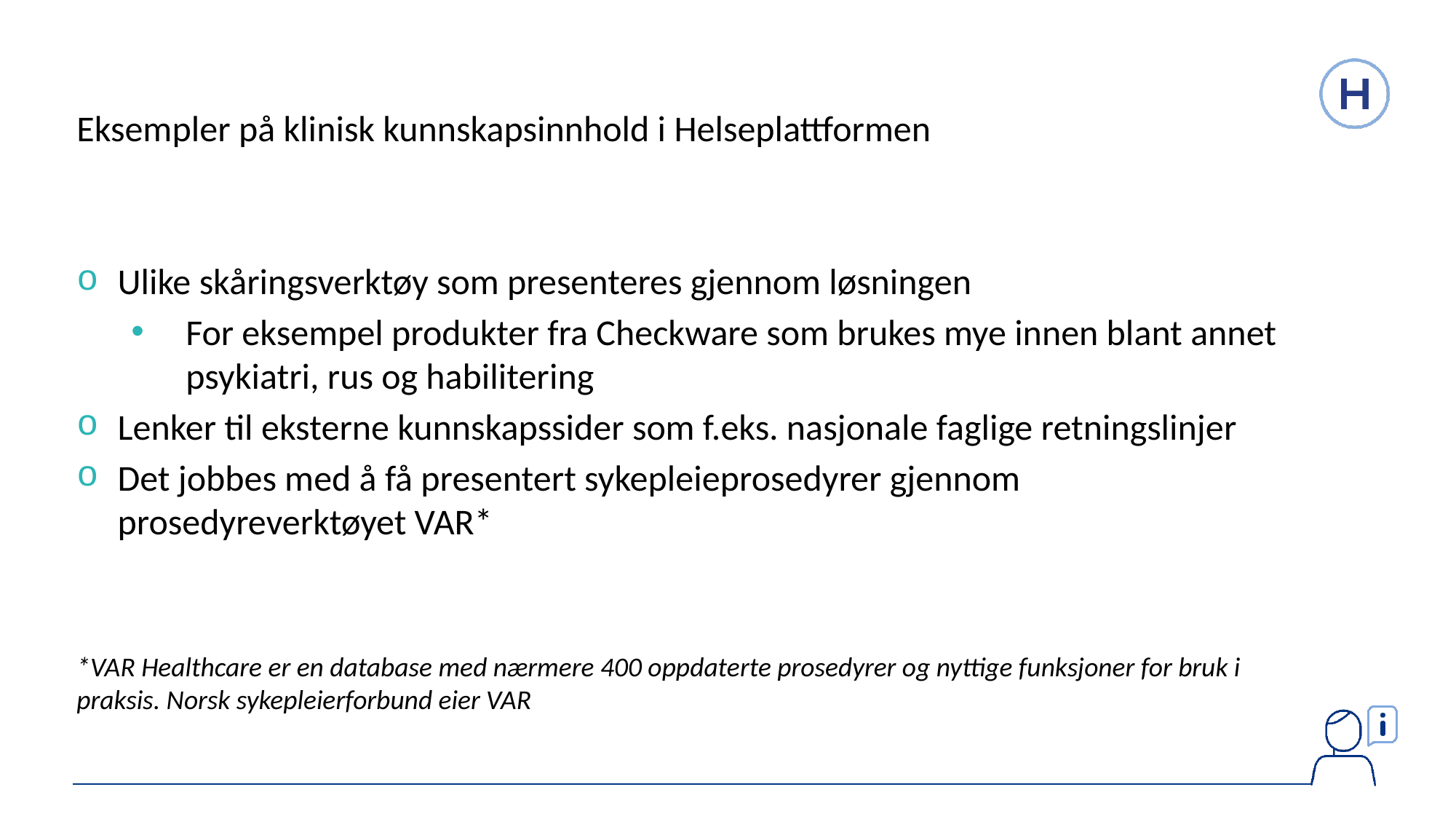

Eksempler på klinisk kunnskapsinnhold i Helseplattformen

Ulike skåringsverktøy som presenteres gjennom løsningen
For eksempel produkter fra Checkware som brukes mye innen blant annet psykiatri, rus og habilitering
Lenker til eksterne kunnskapssider som f.eks. nasjonale faglige retningslinjer
Det jobbes med å få presentert sykepleieprosedyrer gjennom prosedyreverktøyet VAR*

*VAR Healthcare er en database med nærmere 400 oppdaterte prosedyrer og nyttige funksjoner for bruk i praksis. Norsk sykepleierforbund eier VAR